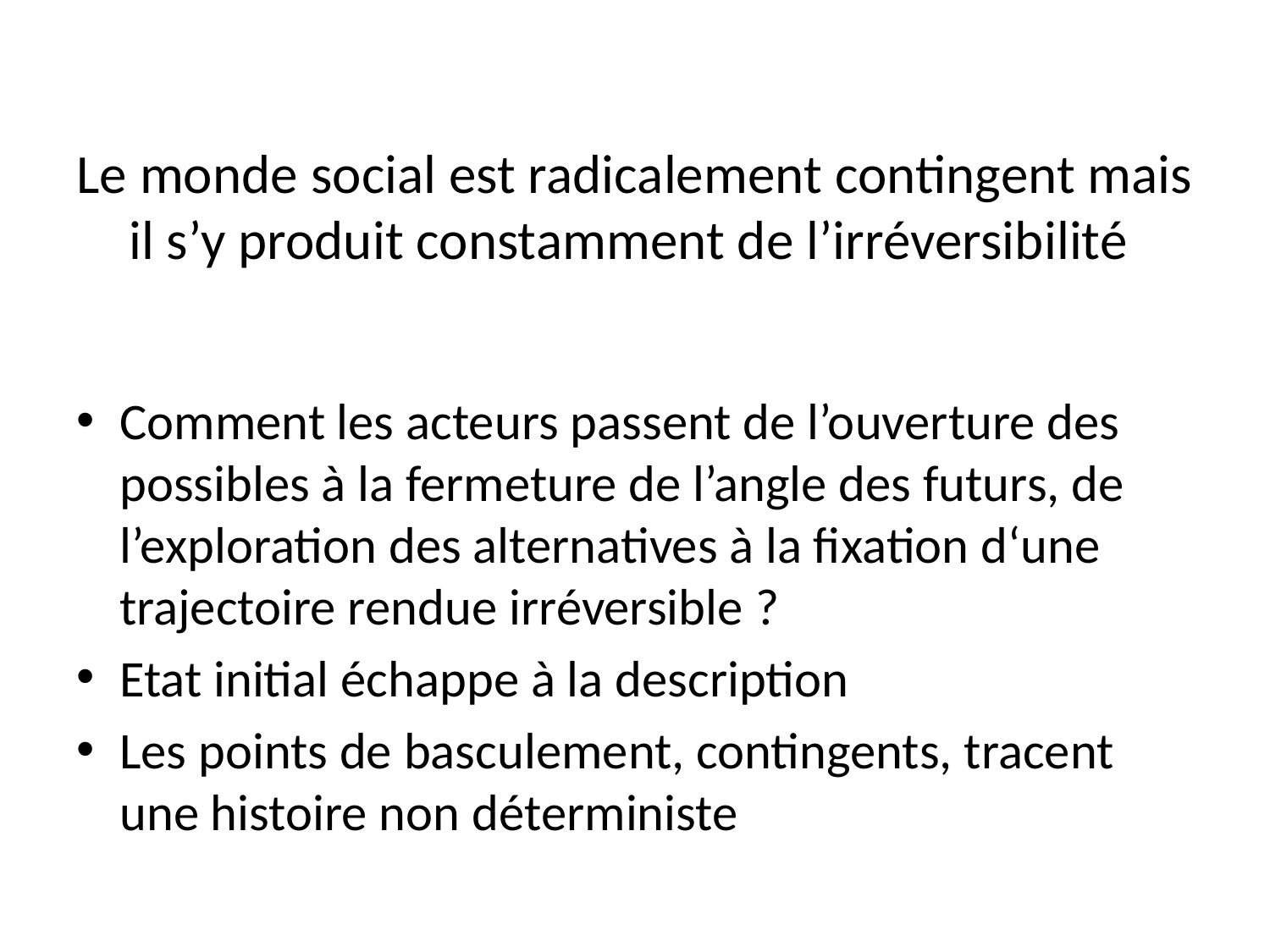

# Le monde social est radicalement contingent mais il s’y produit constamment de l’irréversibilité
Comment les acteurs passent de l’ouverture des possibles à la fermeture de l’angle des futurs, de l’exploration des alternatives à la fixation d‘une trajectoire rendue irréversible ?
Etat initial échappe à la description
Les points de basculement, contingents, tracent une histoire non déterministe